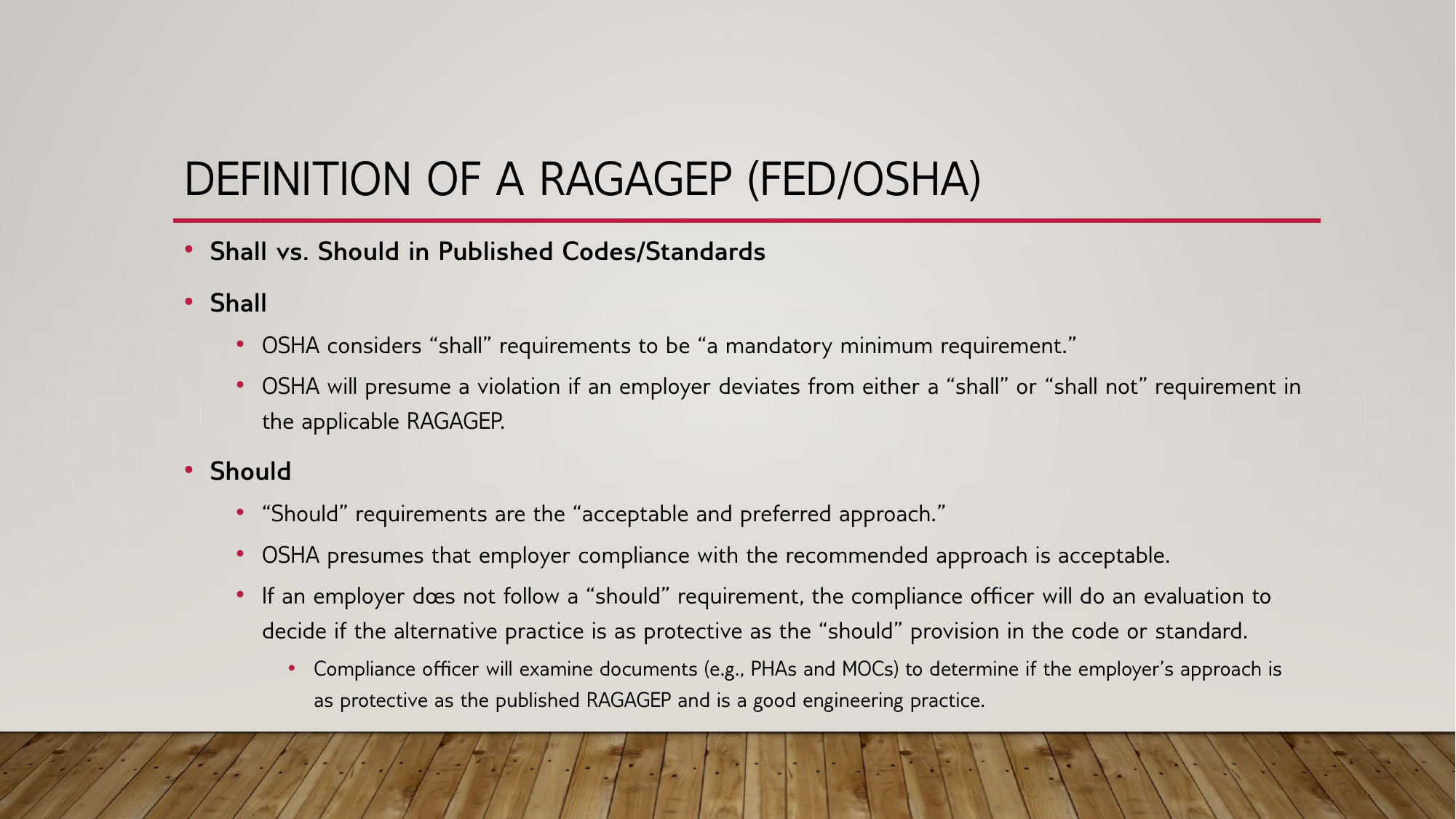

# Definition of a RAGAGEP (Fed/OSHA)
Shall vs. Should in Published Codes/Standards
Shall
OSHA considers “shall” requirements to be “a mandatory minimum requirement.”
OSHA will presume a violation if an employer deviates from either a “shall” or “shall not” requirement in the applicable RAGAGEP.
Should
“Should” requirements are the “acceptable and preferred approach.”
OSHA presumes that employer compliance with the recommended approach is acceptable.
If an employer does not follow a “should” requirement, the compliance officer will do an evaluation to decide if the alternative practice is as protective as the “should” provision in the code or standard.
Compliance officer will examine documents (e.g., PHAs and MOCs) to determine if the employer’s approach is as protective as the published RAGAGEP and is a good engineering practice.